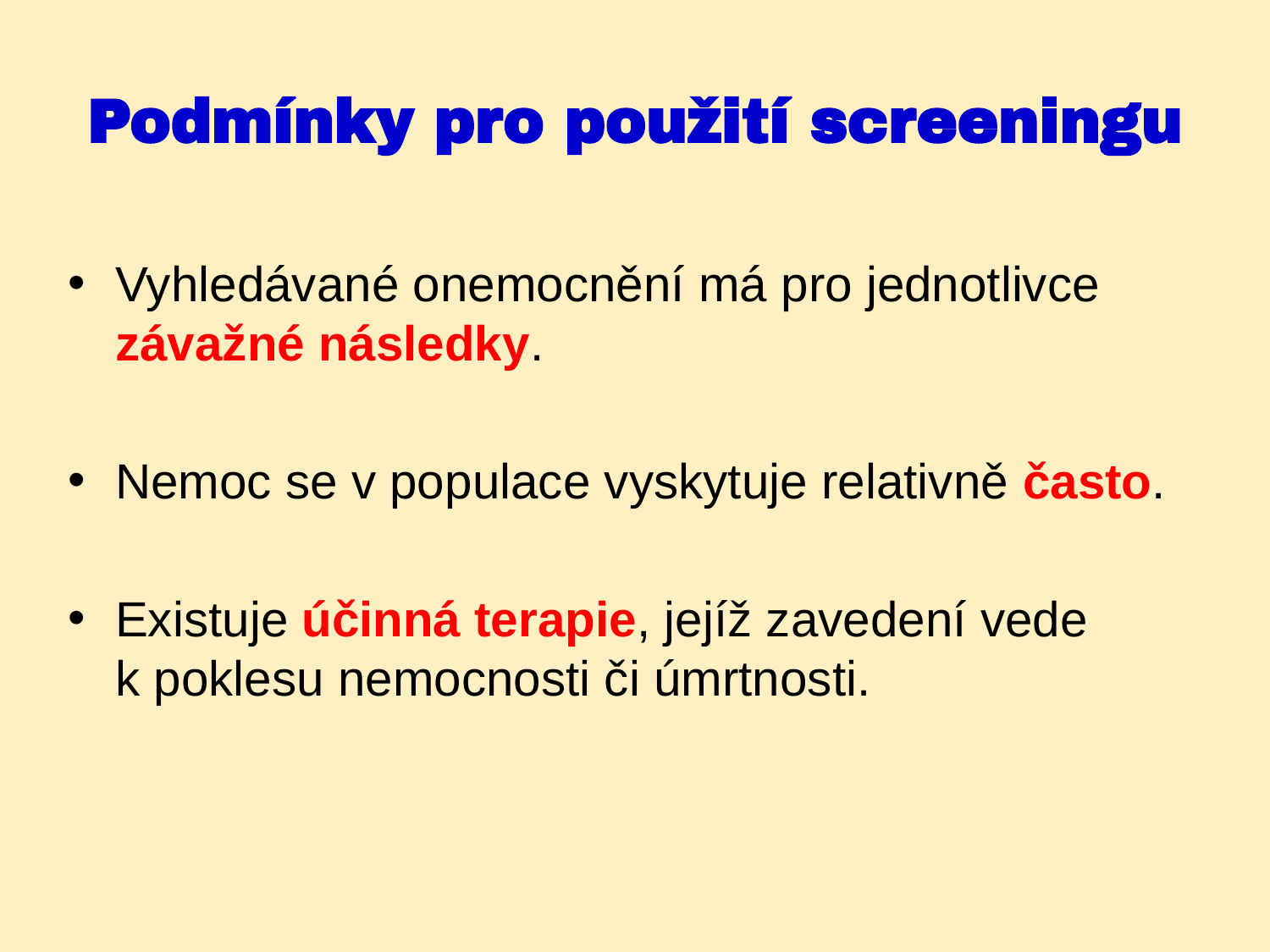

# Podmínky pro použití screeningu
Vyhledávané onemocnění má pro jednotlivce závažné následky.

Nemoc se v populace vyskytuje relativně často.

Existuje účinná terapie, jejíž zavedení vede      k poklesu nemocnosti či úmrtnosti.